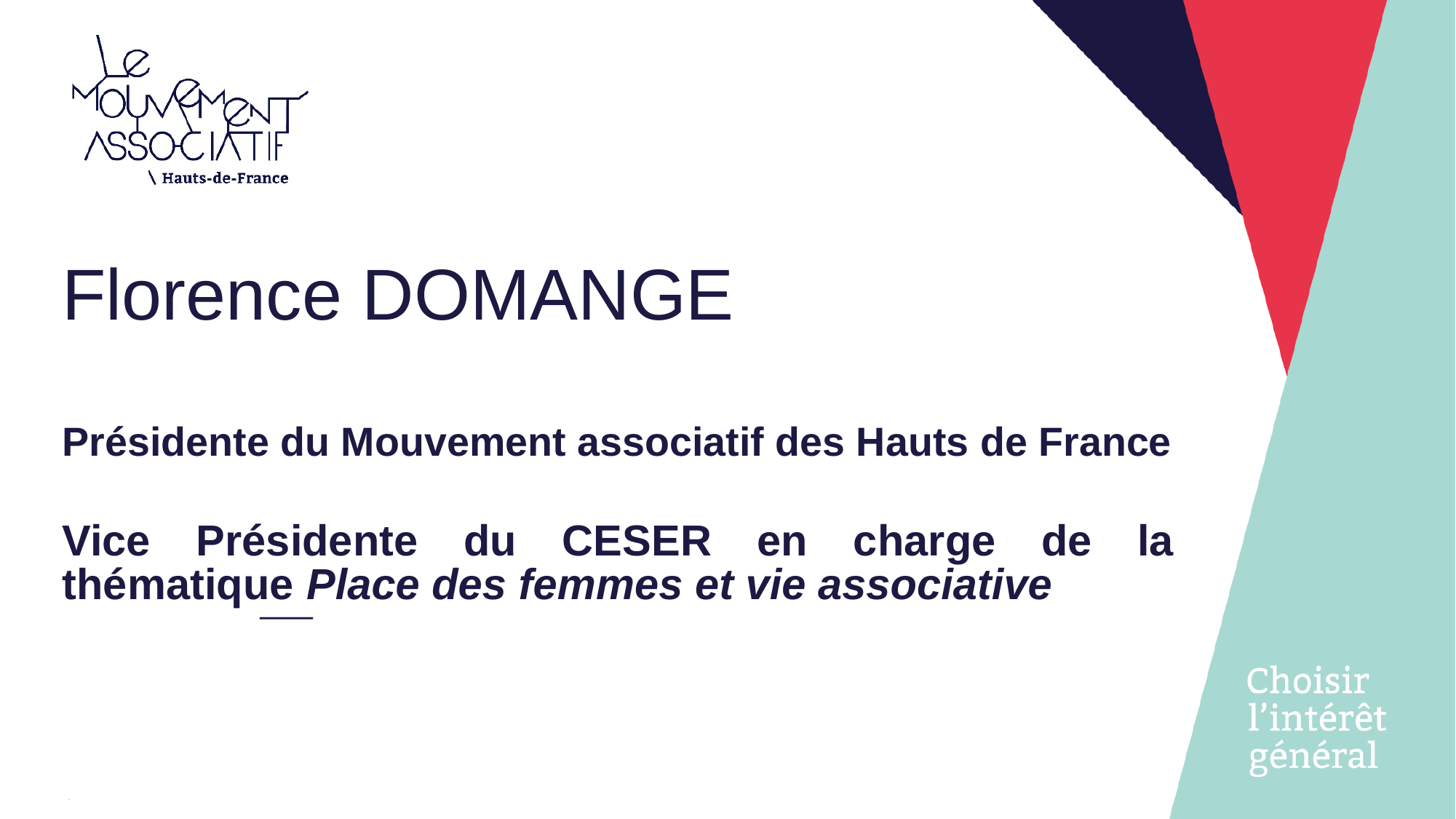

Florence DOMANGE
Présidente du Mouvement associatif des Hauts de France
Vice Présidente du CESER en charge de la thématique Place des femmes et vie associative